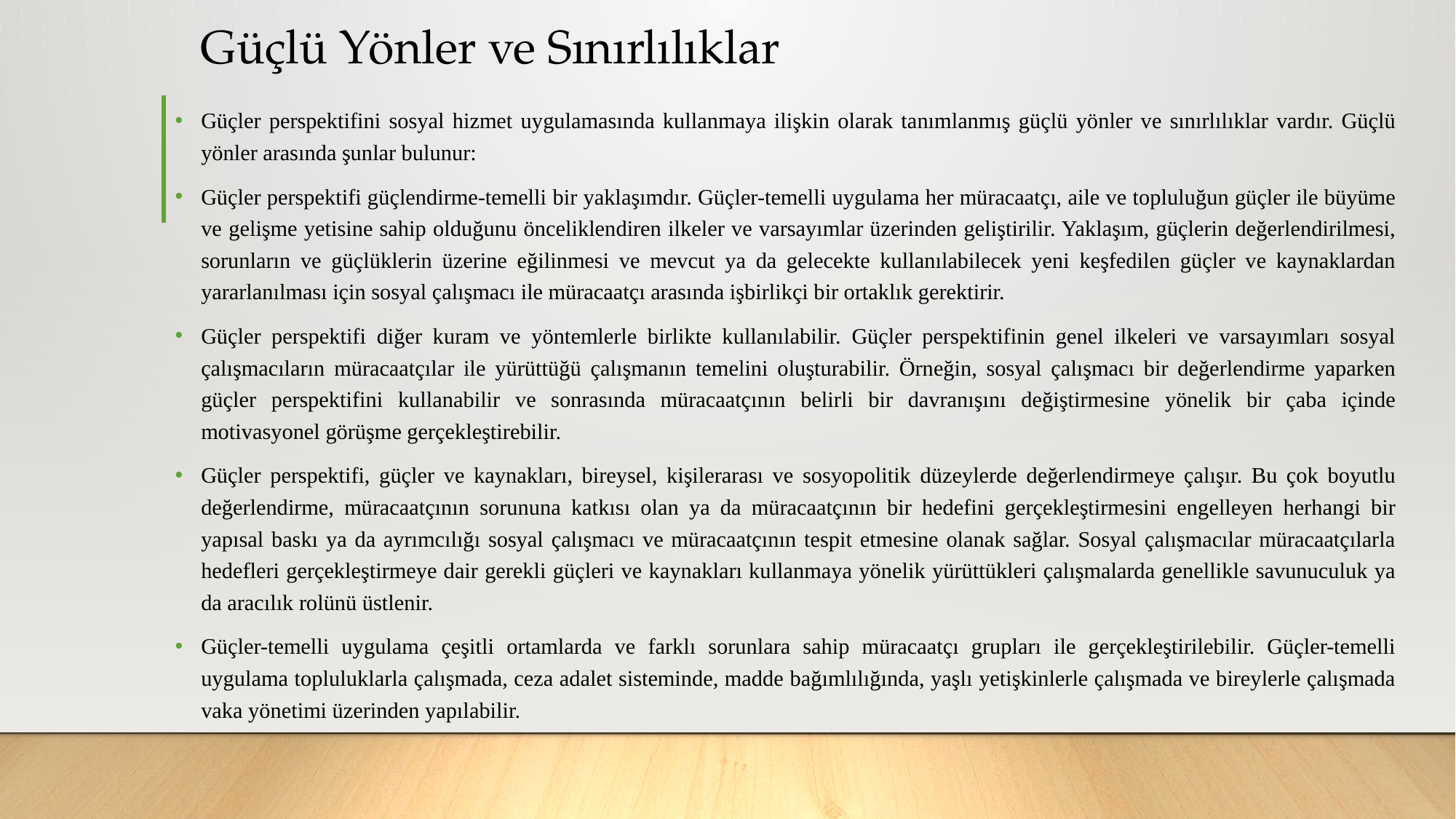

# Güçlü Yönler ve Sınırlılıklar
Güçler perspektifini sosyal hizmet uygulamasında kullanmaya ilişkin olarak tanımlanmış güçlü yönler ve sınırlılıklar vardır. Güçlü yönler arasında şunlar bulunur:
Güçler perspektifi güçlendirme-temelli bir yaklaşımdır. Güçler-temelli uygulama her müracaatçı, aile ve topluluğun güçler ile büyüme ve gelişme yetisine sahip olduğunu önceliklendiren ilkeler ve varsayımlar üzerinden geliştirilir. Yaklaşım, güçlerin değerlendirilmesi, sorunların ve güçlüklerin üzerine eğilinmesi ve mevcut ya da gelecekte kullanılabilecek yeni keşfedilen güçler ve kaynaklardan yararlanılması için sosyal çalışmacı ile müracaatçı arasında işbirlikçi bir ortaklık gerektirir.
Güçler perspektifi diğer kuram ve yöntemlerle birlikte kullanılabilir. Güçler perspektifinin genel ilkeleri ve varsayımları sosyal çalışmacıların müracaatçılar ile yürüttüğü çalışmanın temelini oluşturabilir. Örneğin, sosyal çalışmacı bir değerlendirme yaparken güçler perspektifini kullanabilir ve sonrasında müracaatçının belirli bir davranışını değiştirmesine yönelik bir çaba içinde motivasyonel görüşme gerçekleştirebilir.
Güçler perspektifi, güçler ve kaynakları, bireysel, kişilerarası ve sosyopolitik düzeylerde değerlendirmeye çalışır. Bu çok boyutlu değerlendirme, müracaatçının sorununa katkısı olan ya da müracaatçının bir hedefini gerçekleştirmesini engelleyen herhangi bir yapısal baskı ya da ayrımcılığı sosyal çalışmacı ve müracaatçının tespit etmesine olanak sağlar. Sosyal çalışmacılar müracaatçılarla hedefleri gerçekleştirmeye dair gerekli güçleri ve kaynakları kullanmaya yönelik yürüttükleri çalışmalarda genellikle savunuculuk ya da aracılık rolünü üstlenir.
Güçler-temelli uygulama çeşitli ortamlarda ve farklı sorunlara sahip müracaatçı grupları ile gerçekleştirilebilir. Güçler-temelli uygulama topluluklarla çalışmada, ceza adalet sisteminde, madde bağımlılığında, yaşlı yetişkinlerle çalışmada ve bireylerle çalışmada vaka yönetimi üzerinden yapılabilir.